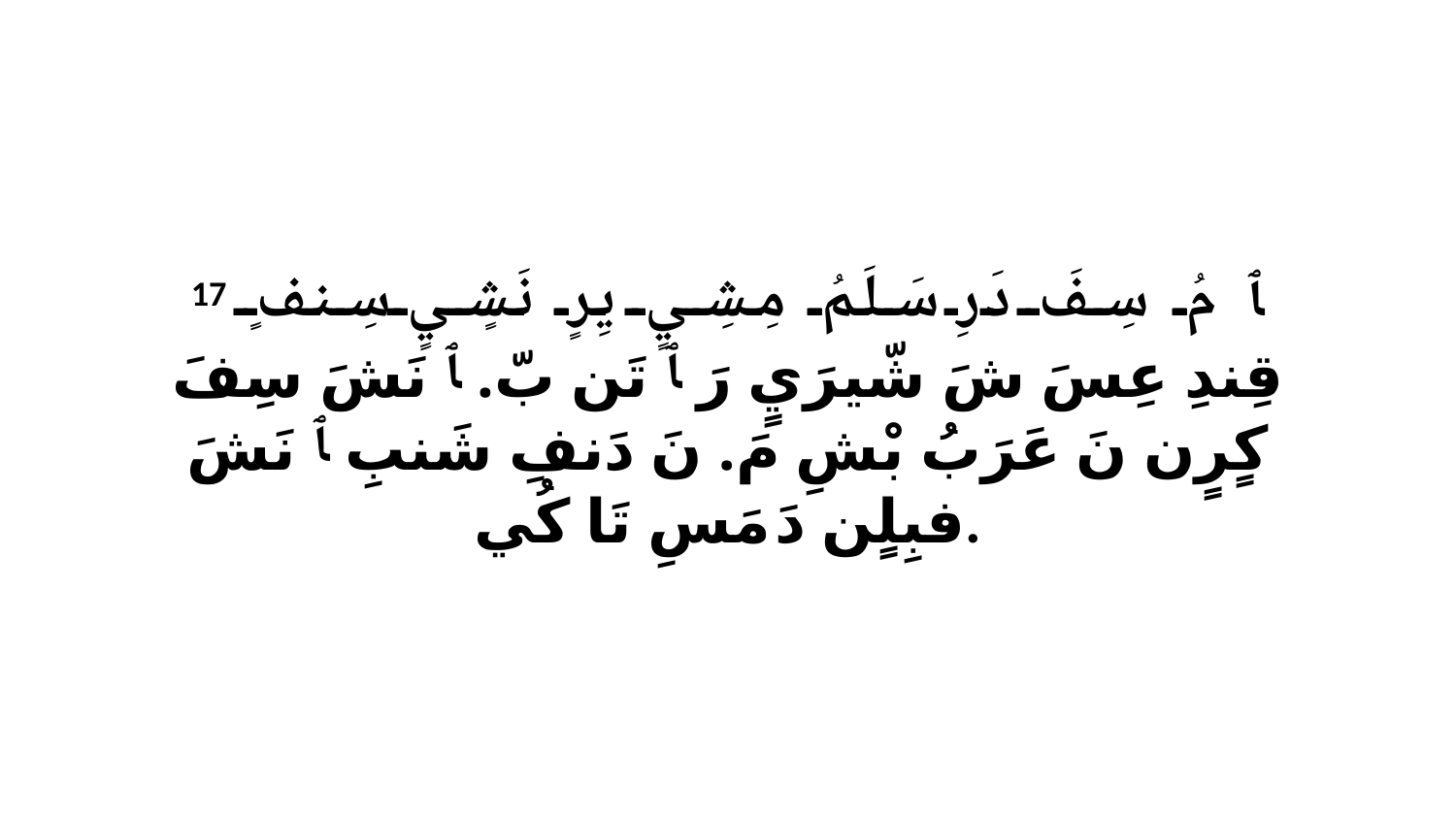

17 ﭑ مُ سِفَ دَرِ سَلَمُ مِشِيٍ يِرٍ نَشٍيٍ سِنفٍ قِندِ عِسَ شَ شّيرَيٍ رَ ﭑ تَن بّ. ﭑ نَشَ سِفَ كٍرٍن نَ عَرَبُ بْشِ مَ. نَ دَنفِ شَنبِ ﭑ نَشَ فبِلٍن دَ مَسِ تَا كُي.